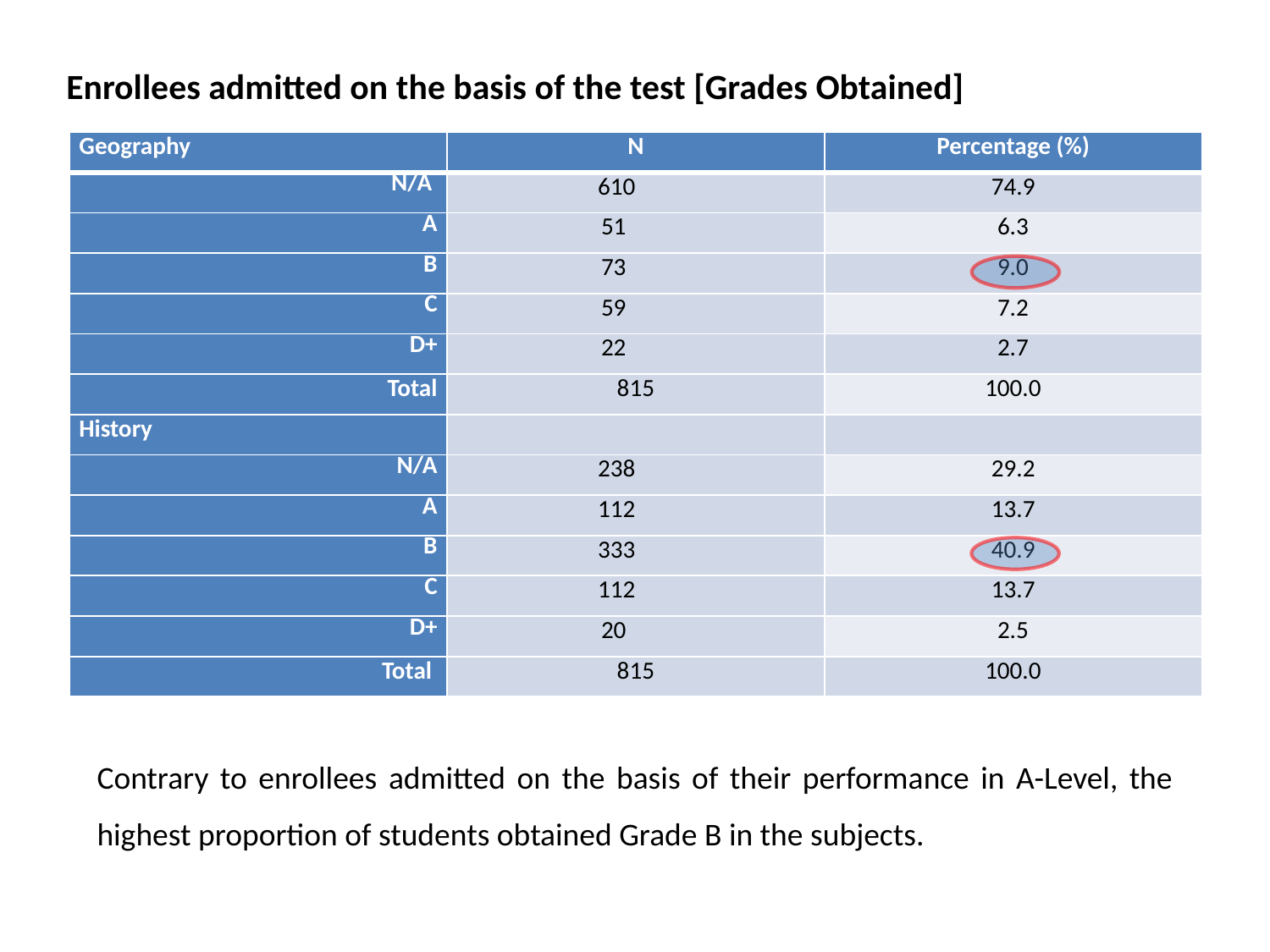

Enrollees admitted on the basis of the test [Grades Obtained]
| Geography | N | Percentage (%) |
| --- | --- | --- |
| N/A | 610 | 74.9 |
| A | 51 | 6.3 |
| B | 73 | 9.0 |
| C | 59 | 7.2 |
| D+ | 22 | 2.7 |
| Total | 815 | 100.0 |
| History |  |  |
| N/A | 238 | 29.2 |
| A | 112 | 13.7 |
| B | 333 | 40.9 |
| C | 112 | 13.7 |
| D+ | 20 | 2.5 |
| Total | 815 | 100.0 |

Contrary to enrollees admitted on the basis of their performance in A-Level, the highest proportion of students obtained Grade B in the subjects.